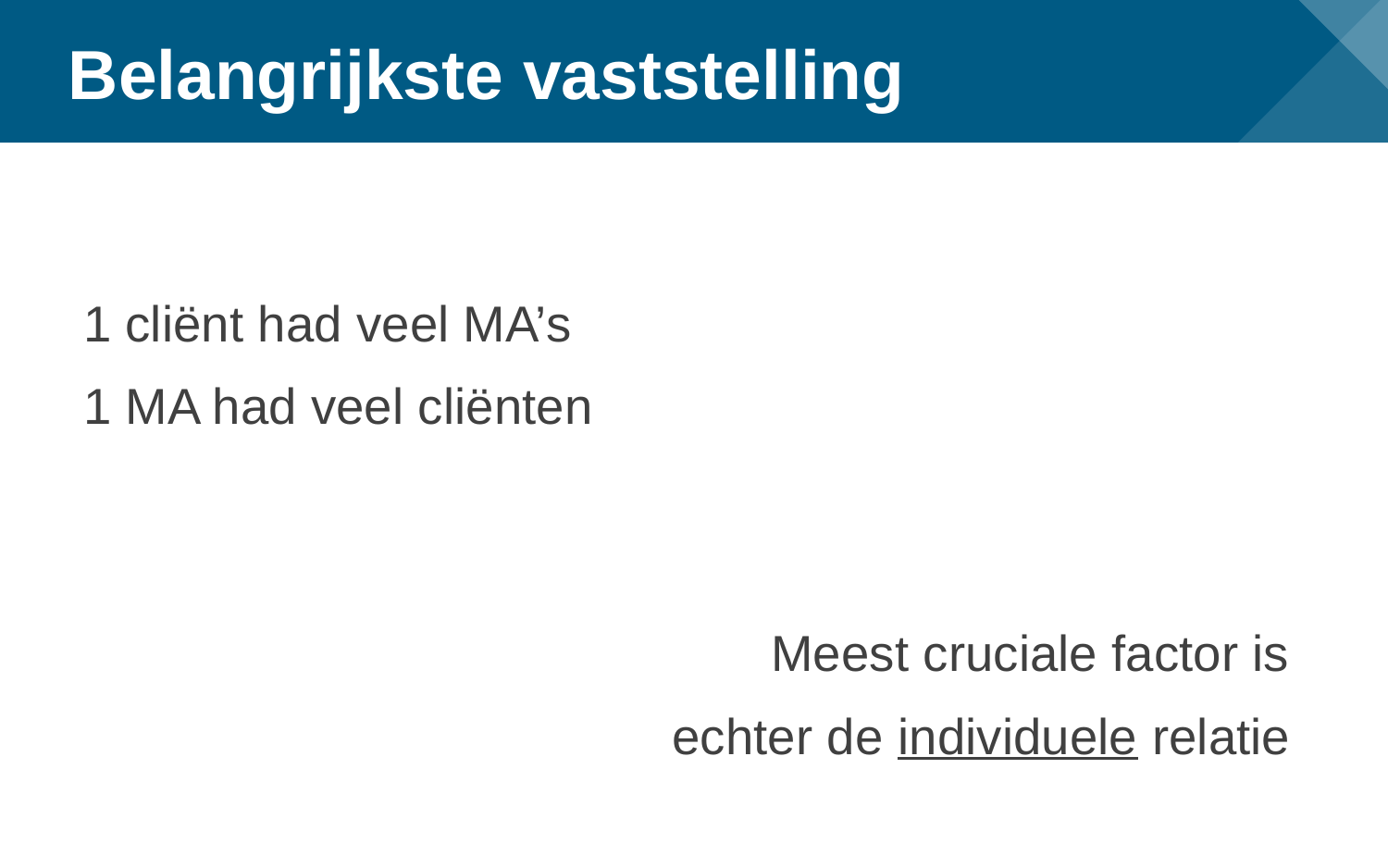

# Belangrijkste vaststelling

1 cliënt had veel MA’s
1 MA had veel cliënten

Meest cruciale factor is
echter de individuele relatie